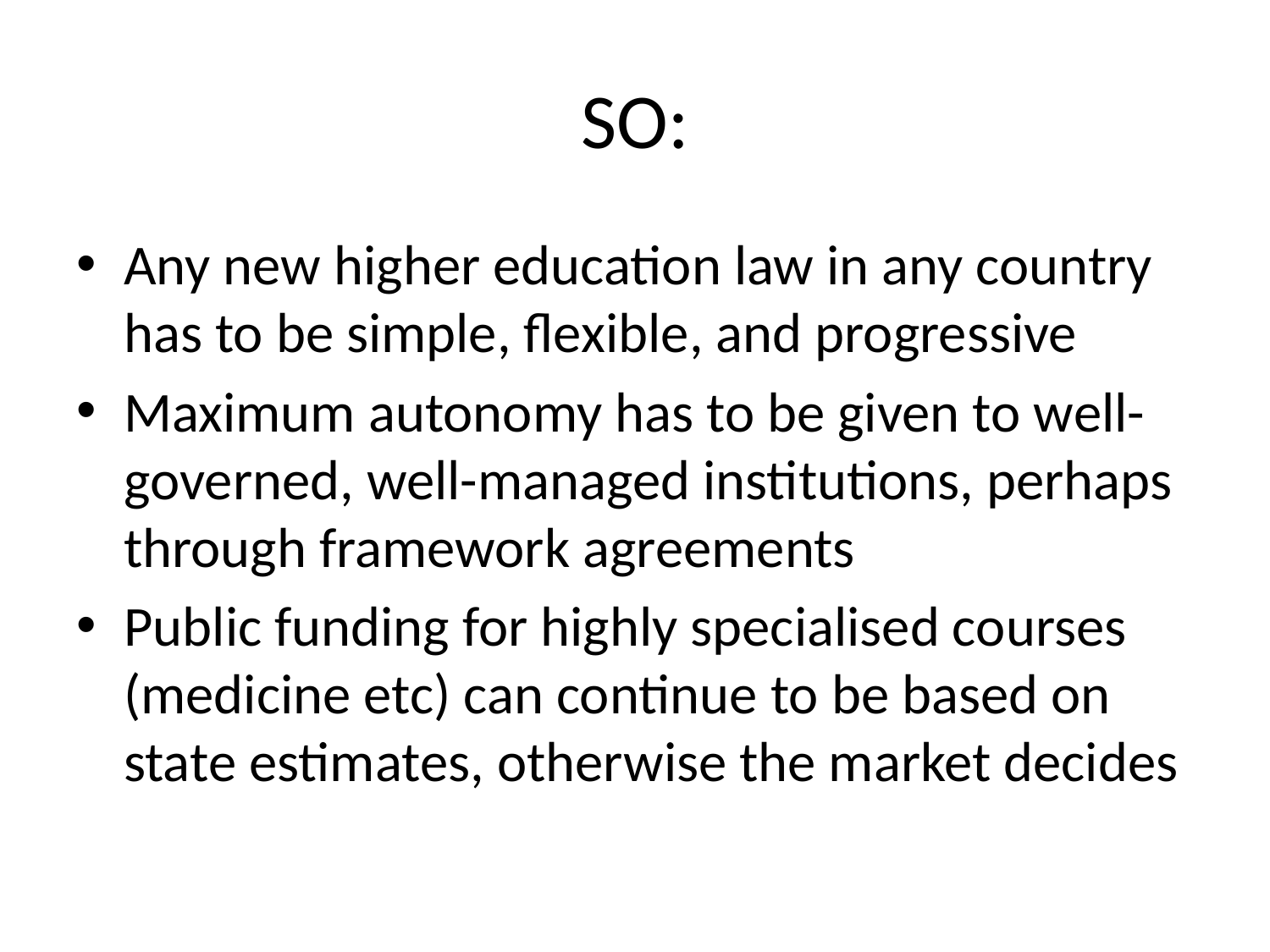

# SO:
Any new higher education law in any country has to be simple, flexible, and progressive
Maximum autonomy has to be given to well-governed, well-managed institutions, perhaps through framework agreements
Public funding for highly specialised courses (medicine etc) can continue to be based on state estimates, otherwise the market decides